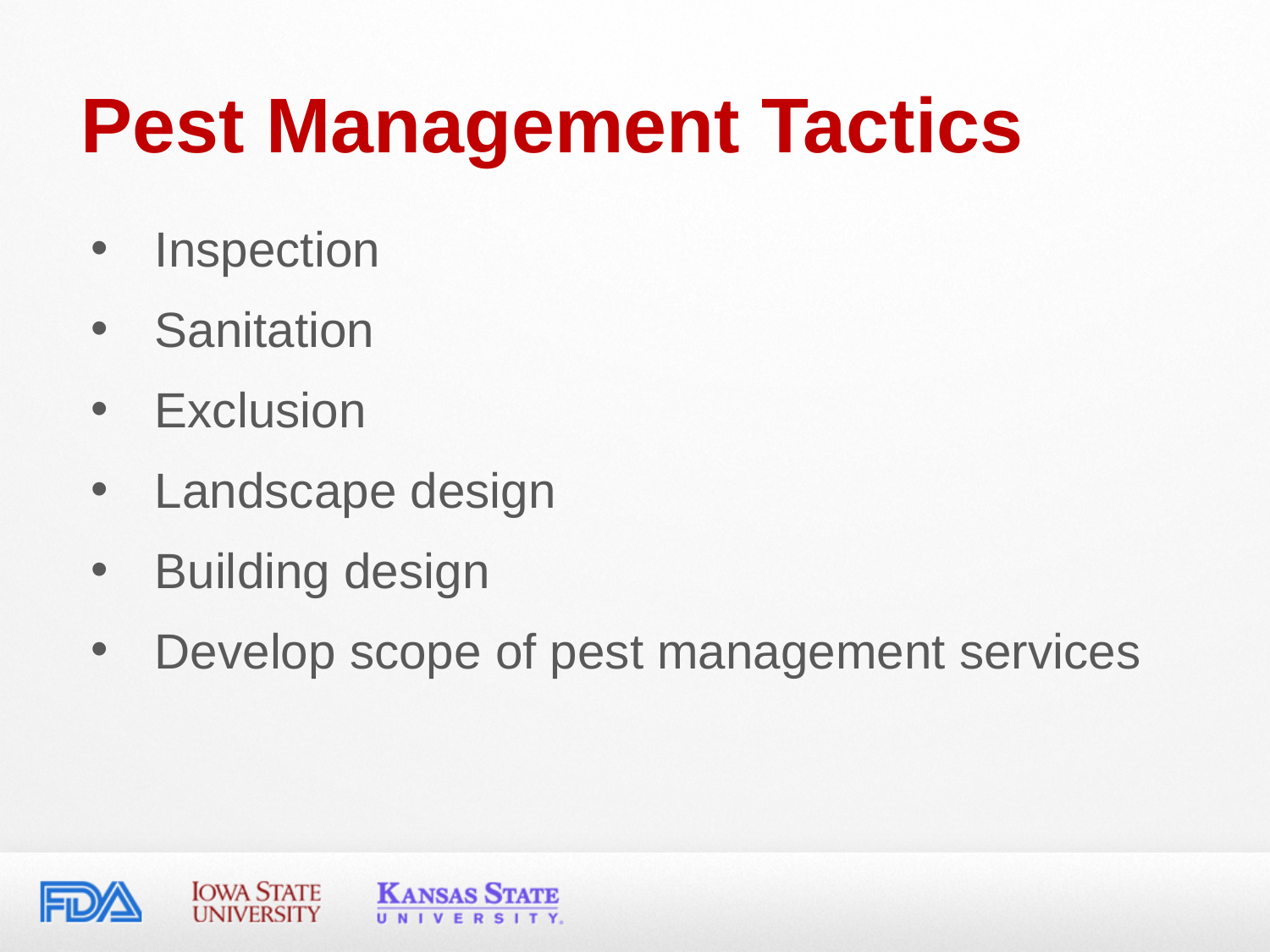

Pest Management Tactics
Inspection
Sanitation
Exclusion
Landscape design
Building design
Develop scope of pest management services